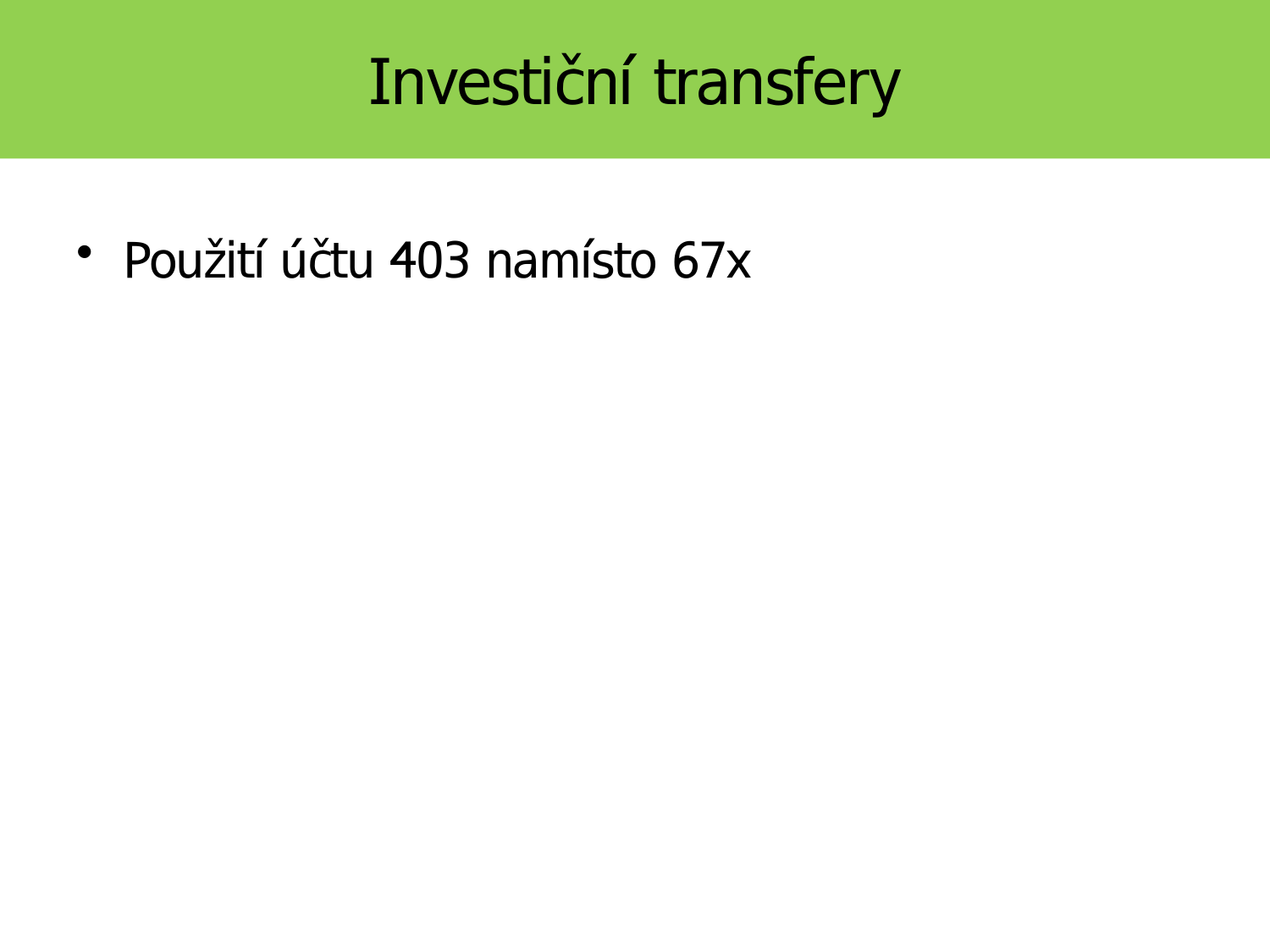

Investiční transfery
Použití účtu 403 namísto 67x